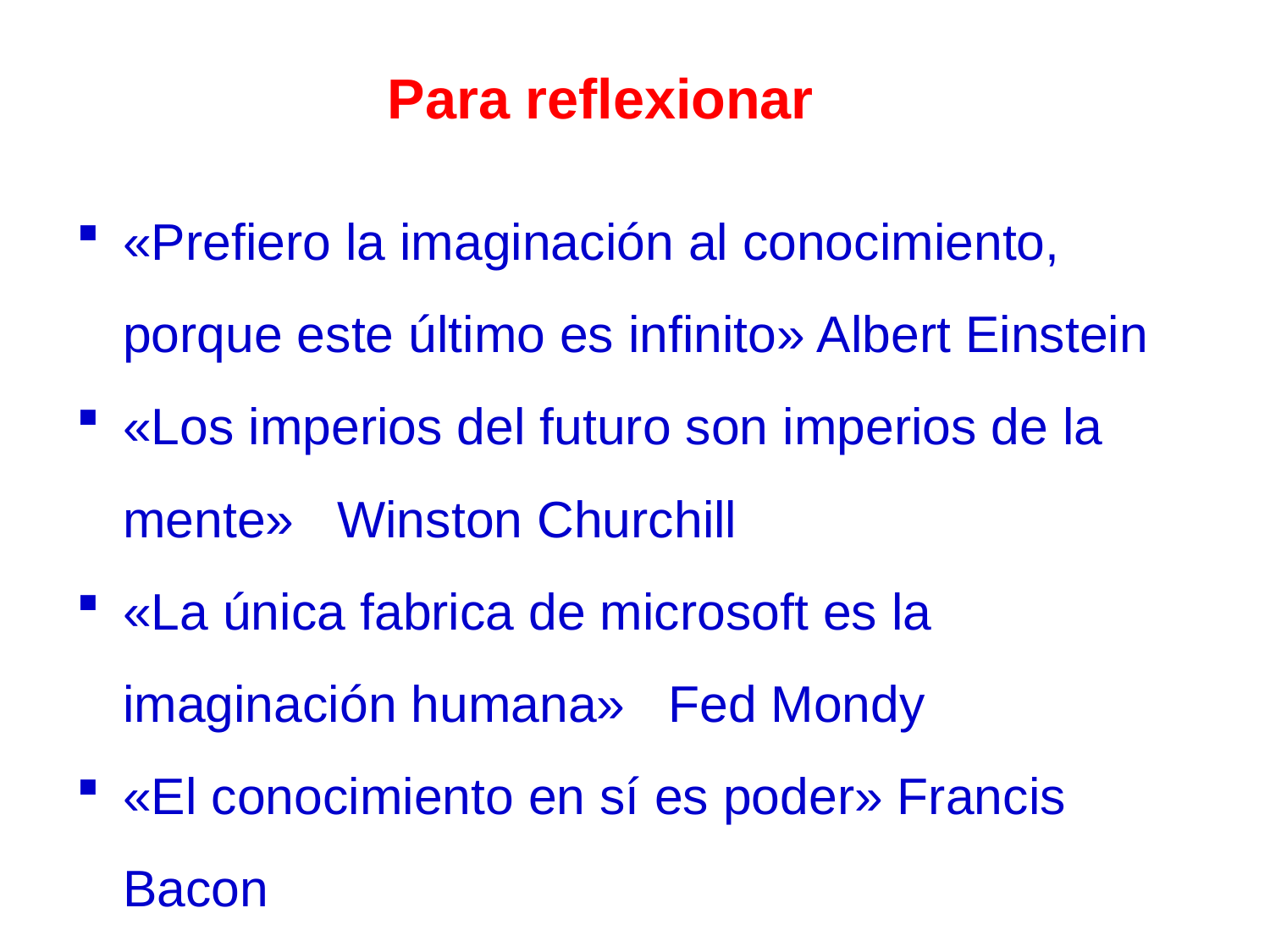

Para reflexionar
«Prefiero la imaginación al conocimiento, porque este último es infinito» Albert Einstein
«Los imperios del futuro son imperios de la mente»   Winston Churchill
«La única fabrica de microsoft es la imaginación humana»   Fed Mondy
«El conocimiento en sí es poder» Francis Bacon